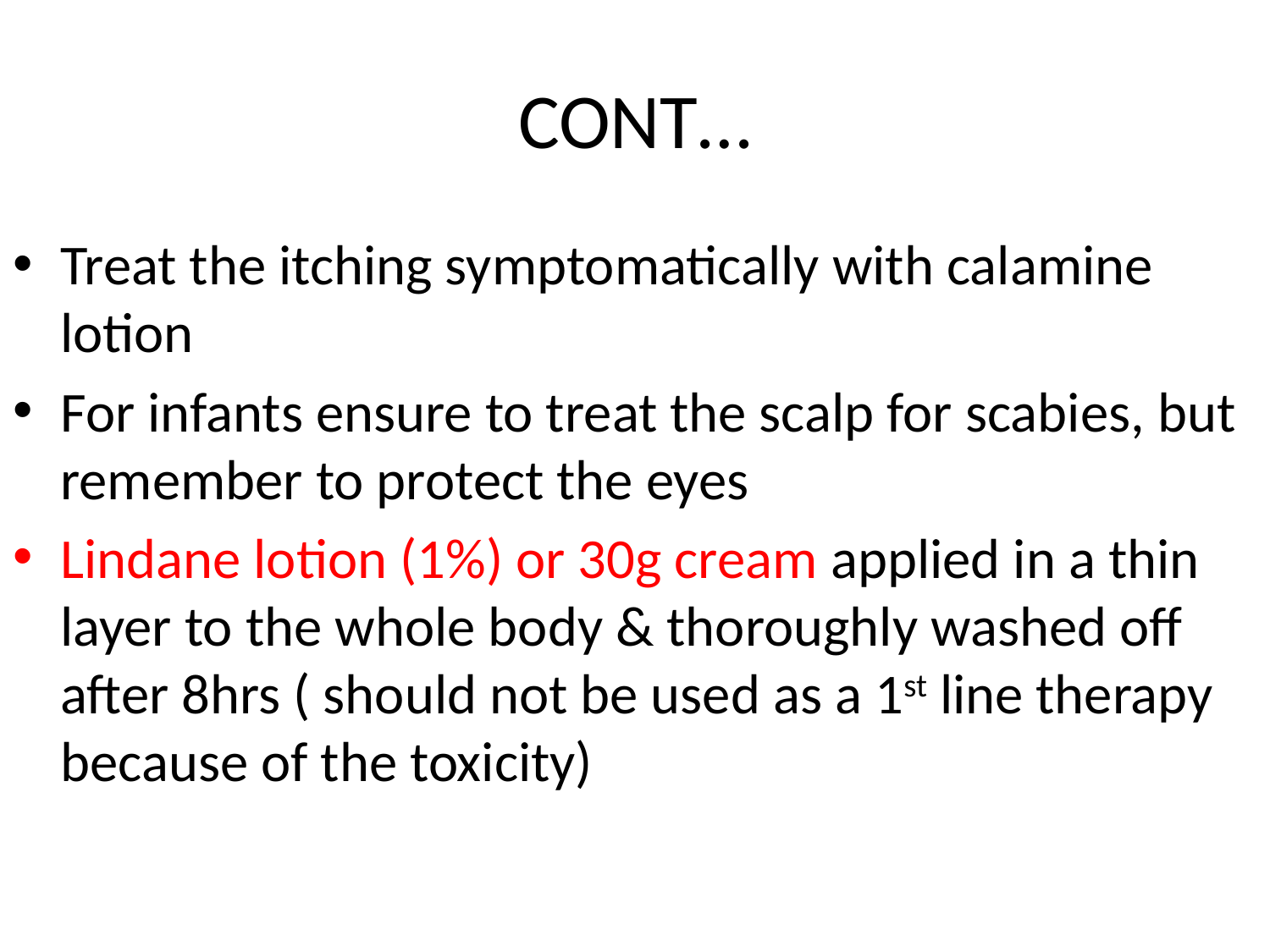

# CONT…
Treat the itching symptomatically with calamine lotion
For infants ensure to treat the scalp for scabies, but remember to protect the eyes
Lindane lotion (1%) or 30g cream applied in a thin layer to the whole body & thoroughly washed off after 8hrs ( should not be used as a 1st line therapy because of the toxicity)